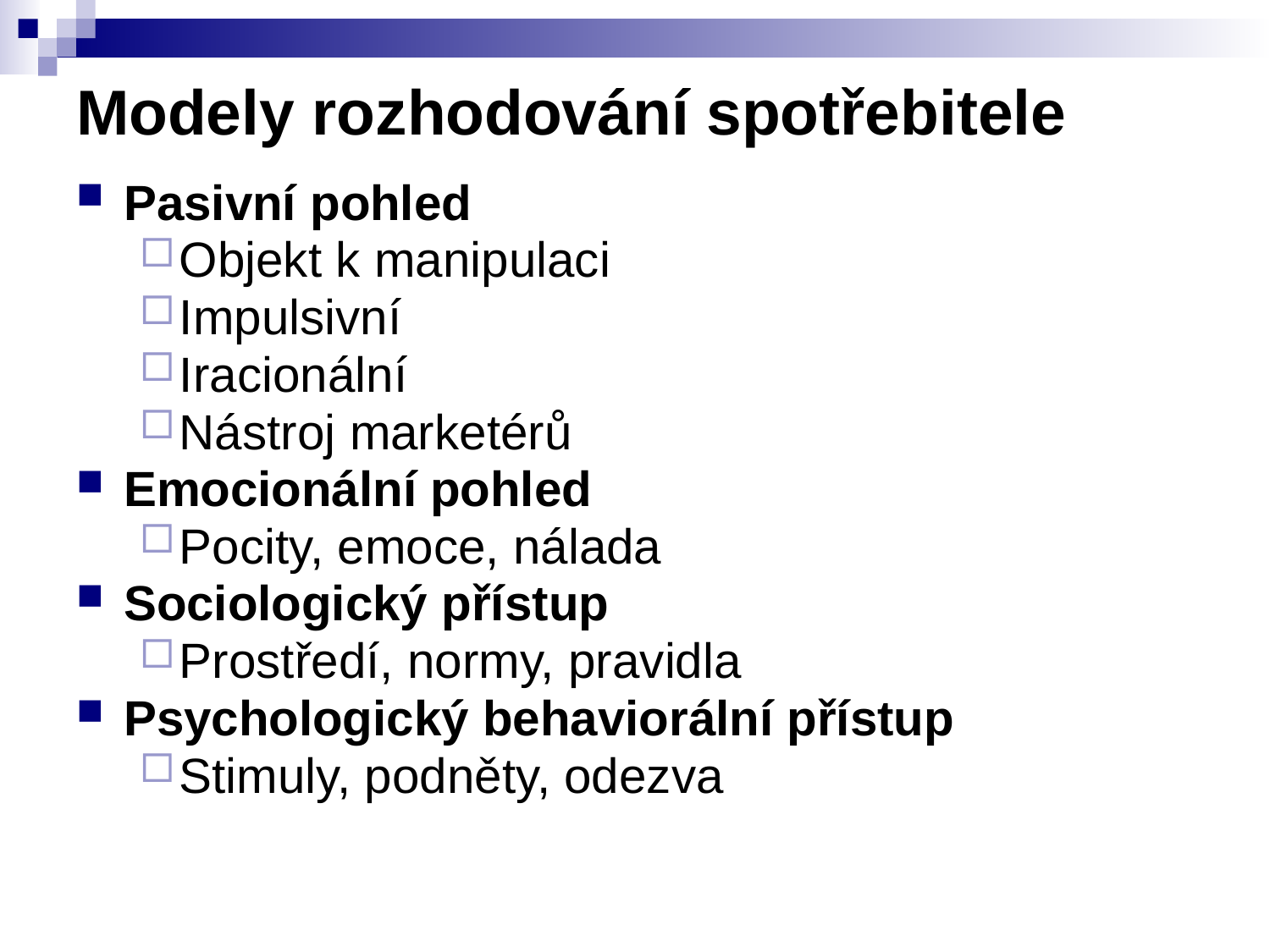

# Modely rozhodování spotřebitele
Pasivní pohled
Objekt k manipulaci
Impulsivní
Iracionální
Nástroj marketérů
Emocionální pohled
Pocity, emoce, nálada
Sociologický přístup
Prostředí, normy, pravidla
Psychologický behaviorální přístup
Stimuly, podněty, odezva